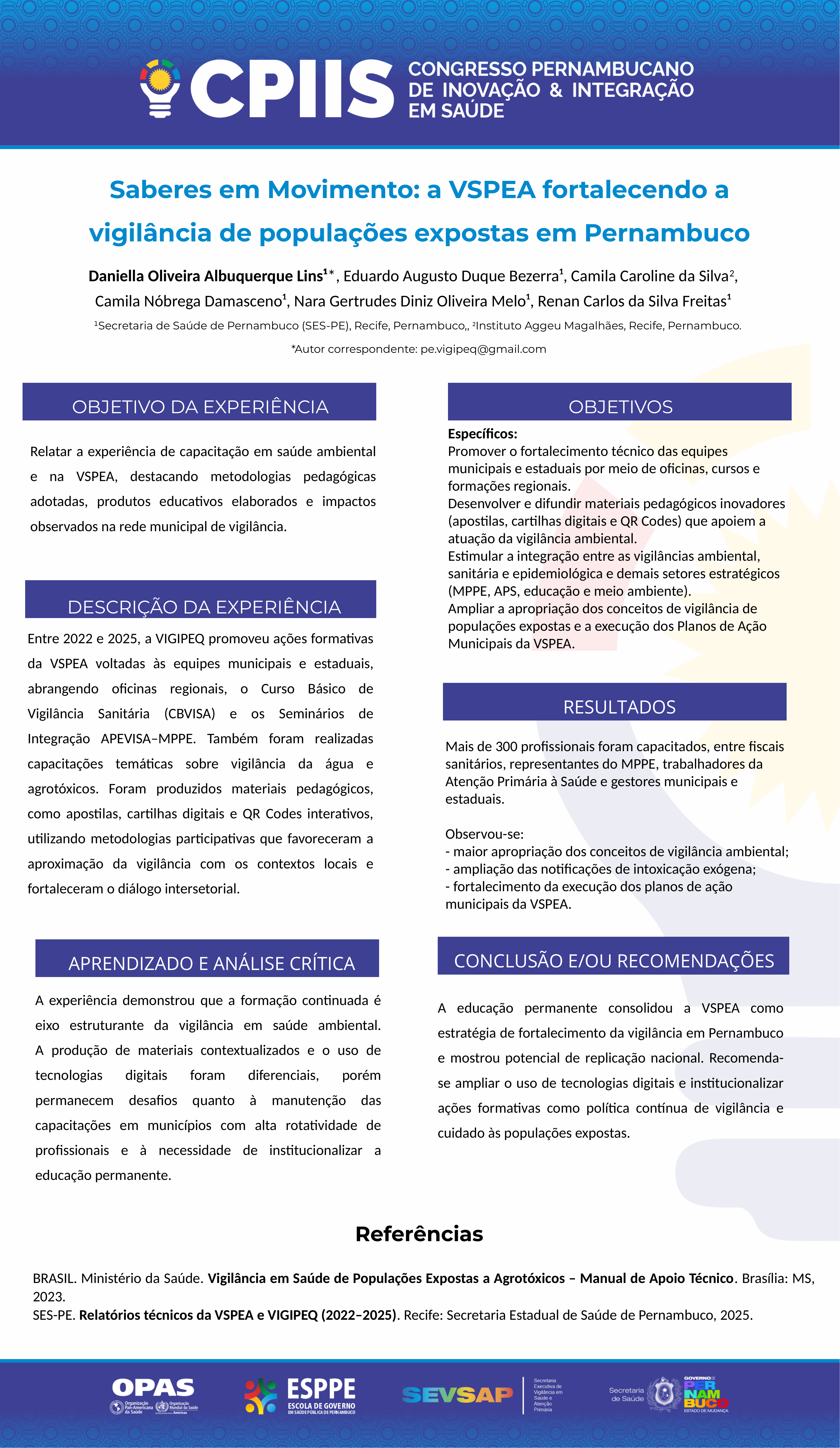

Saberes em Movimento: a VSPEA fortalecendo a vigilância de populações expostas em Pernambuco
Daniella Oliveira Albuquerque Lins¹*, Eduardo Augusto Duque Bezerra¹, Camila Caroline da Silva2,
Camila Nóbrega Damasceno¹, Nara Gertrudes Diniz Oliveira Melo¹, Renan Carlos da Silva Freitas¹
¹Secretaria de Saúde de Pernambuco (SES-PE), Recife, Pernambuco,, 2Instituto Aggeu Magalhães, Recife, Pernambuco.
*Autor correspondente: pe.vigipeq@gmail.com

OBJETIVO DA EXPERIÊNCIA
OBJETIVOS
Específicos:
Promover o fortalecimento técnico das equipes municipais e estaduais por meio de oficinas, cursos e formações regionais.
Desenvolver e difundir materiais pedagógicos inovadores (apostilas, cartilhas digitais e QR Codes) que apoiem a atuação da vigilância ambiental.
Estimular a integração entre as vigilâncias ambiental, sanitária e epidemiológica e demais setores estratégicos (MPPE, APS, educação e meio ambiente).
Ampliar a apropriação dos conceitos de vigilância de populações expostas e a execução dos Planos de Ação Municipais da VSPEA.

Relatar a experiência de capacitação em saúde ambiental e na VSPEA, destacando metodologias pedagógicas adotadas, produtos educativos elaborados e impactos observados na rede municipal de vigilância.

DESCRIÇÃO DA EXPERIÊNCIA
Entre 2022 e 2025, a VIGIPEQ promoveu ações formativas da VSPEA voltadas às equipes municipais e estaduais, abrangendo oficinas regionais, o Curso Básico de Vigilância Sanitária (CBVISA) e os Seminários de Integração APEVISA–MPPE. Também foram realizadas capacitações temáticas sobre vigilância da água e agrotóxicos. Foram produzidos materiais pedagógicos, como apostilas, cartilhas digitais e QR Codes interativos, utilizando metodologias participativas que favoreceram a aproximação da vigilância com os contextos locais e fortaleceram o diálogo intersetorial.

RESULTADOS
Mais de 300 profissionais foram capacitados, entre fiscais sanitários, representantes do MPPE, trabalhadores da Atenção Primária à Saúde e gestores municipais e estaduais.
Observou-se:
- maior apropriação dos conceitos de vigilância ambiental;
- ampliação das notificações de intoxicação exógena;
- fortalecimento da execução dos planos de ação municipais da VSPEA.

CONCLUSÃO E/OU RECOMENDAÇÕES
APRENDIZADO E ANÁLISE CRÍTICA
A experiência demonstrou que a formação continuada é eixo estruturante da vigilância em saúde ambiental.
A produção de materiais contextualizados e o uso de tecnologias digitais foram diferenciais, porém permanecem desafios quanto à manutenção das capacitações em municípios com alta rotatividade de profissionais e à necessidade de institucionalizar a educação permanente.
A educação permanente consolidou a VSPEA como estratégia de fortalecimento da vigilância em Pernambuco e mostrou potencial de replicação nacional. Recomenda-se ampliar o uso de tecnologias digitais e institucionalizar ações formativas como política contínua de vigilância e cuidado às populações expostas.
Referências
BRASIL. Ministério da Saúde. Vigilância em Saúde de Populações Expostas a Agrotóxicos – Manual de Apoio Técnico. Brasília: MS, 2023.
SES-PE. Relatórios técnicos da VSPEA e VIGIPEQ (2022–2025). Recife: Secretaria Estadual de Saúde de Pernambuco, 2025.